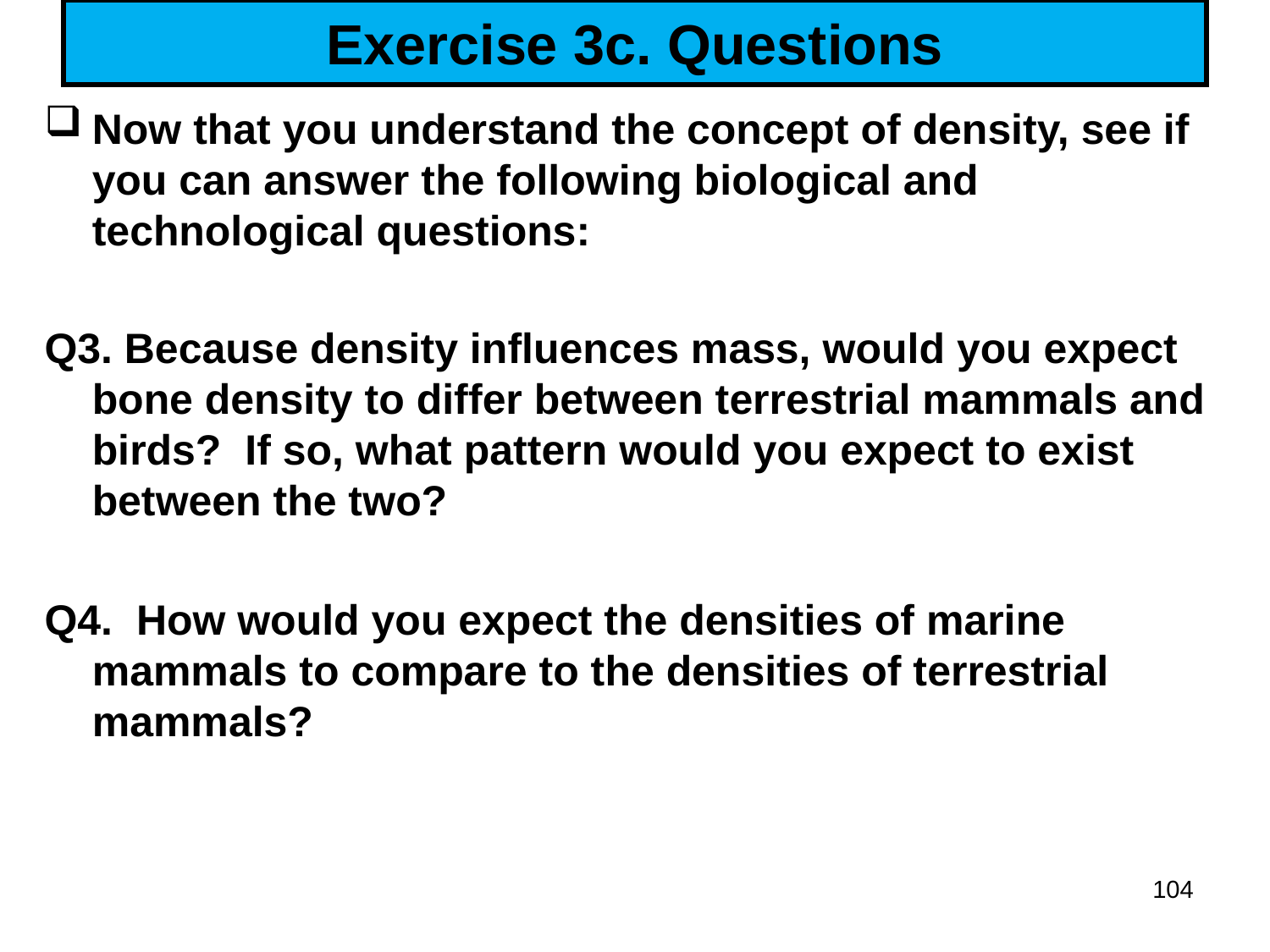

# Exercise 3c. Questions
Now that you understand the concept of density, see if you can answer the following biological and technological questions:

Q3. Because density influences mass, would you expect bone density to differ between terrestrial mammals and birds?  If so, what pattern would you expect to exist between the two?

Q4.  How would you expect the densities of marine mammals to compare to the densities of terrestrial mammals?

104